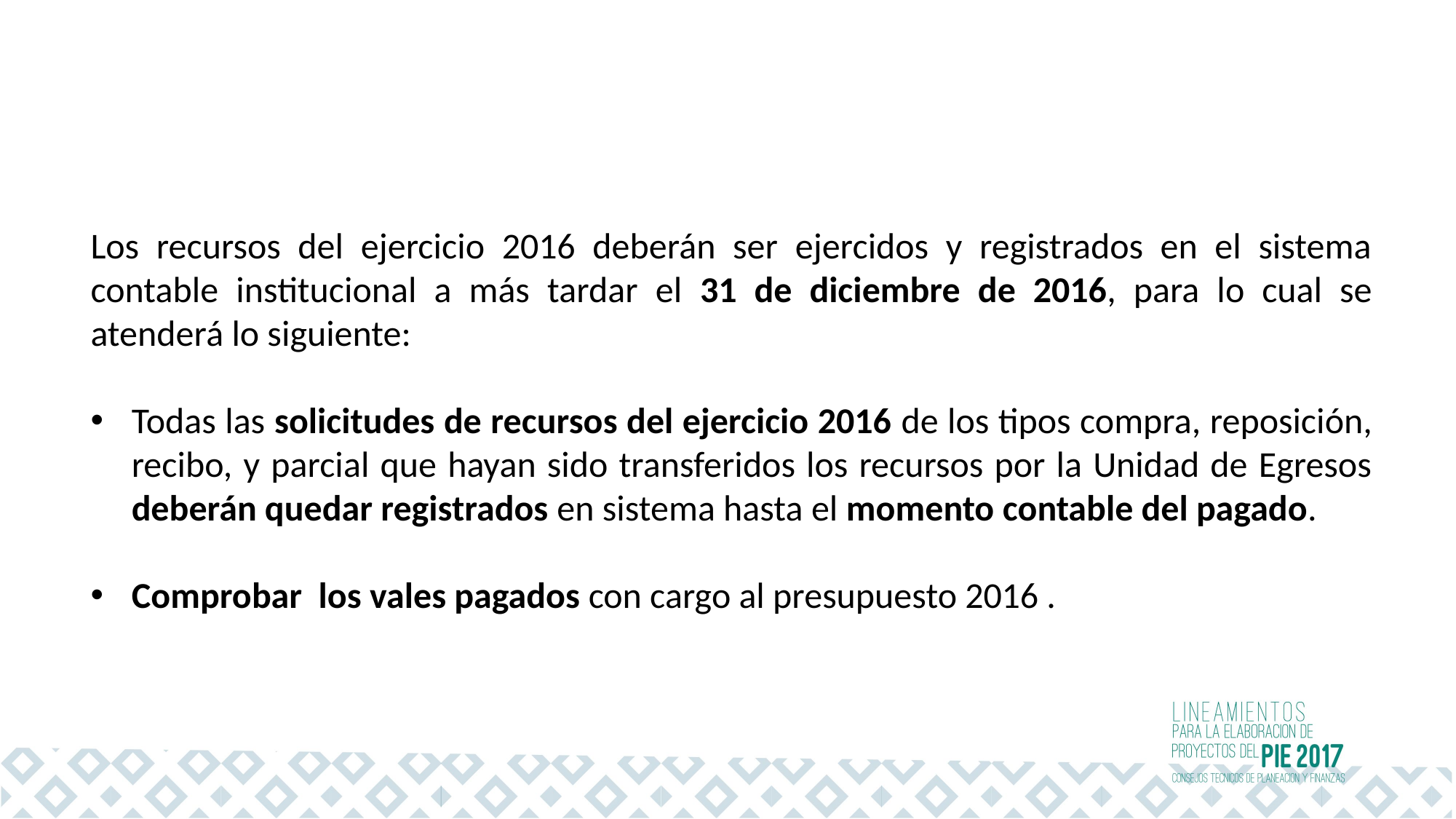

Los recursos del ejercicio 2016 deberán ser ejercidos y registrados en el sistema contable institucional a más tardar el 31 de diciembre de 2016, para lo cual se atenderá lo siguiente:

Todas las solicitudes de recursos del ejercicio 2016 de los tipos compra, reposición, recibo, y parcial que hayan sido transferidos los recursos por la Unidad de Egresos deberán quedar registrados en sistema hasta el momento contable del pagado.

Comprobar  los vales pagados con cargo al presupuesto 2016 .